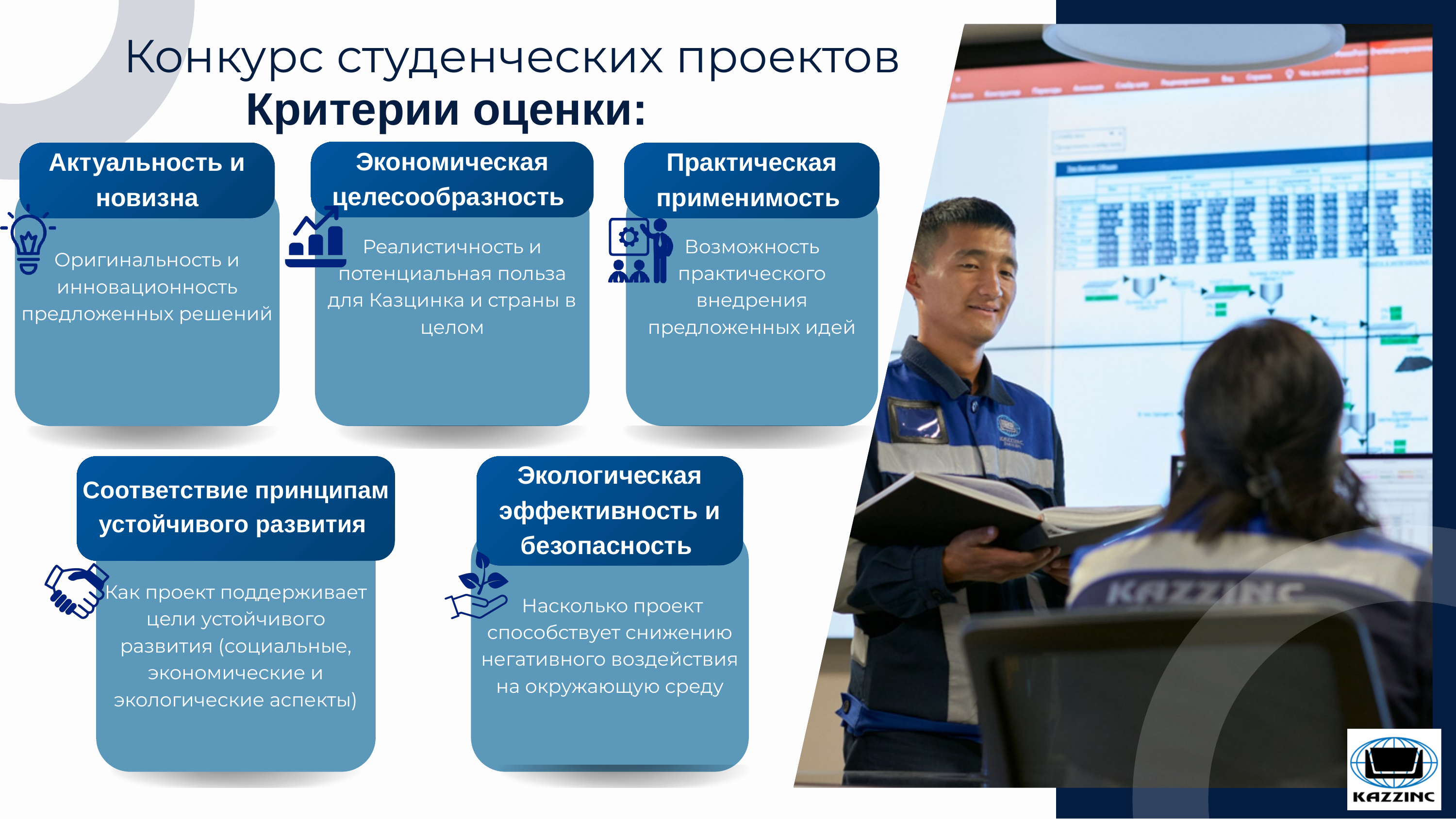

Конкурс студенческих проектов

Критерии оценки:

Экономическая целесообразность

Актуальность и новизна

Практическая применимость

Оригинальность и инновационность предложенных решений

Реалистичность и потенциальная польза для Казцинка и страны в целом

Возможность практического внедрения предложенных идей

Соответствие принципам устойчивого развития

Экологическая эффективность и безопасность

Как проект поддерживает цели устойчивого развития (социальные, экономические и экологические аспекты)

 Насколько проект способствует снижению негативного воздействия на окружающую среду